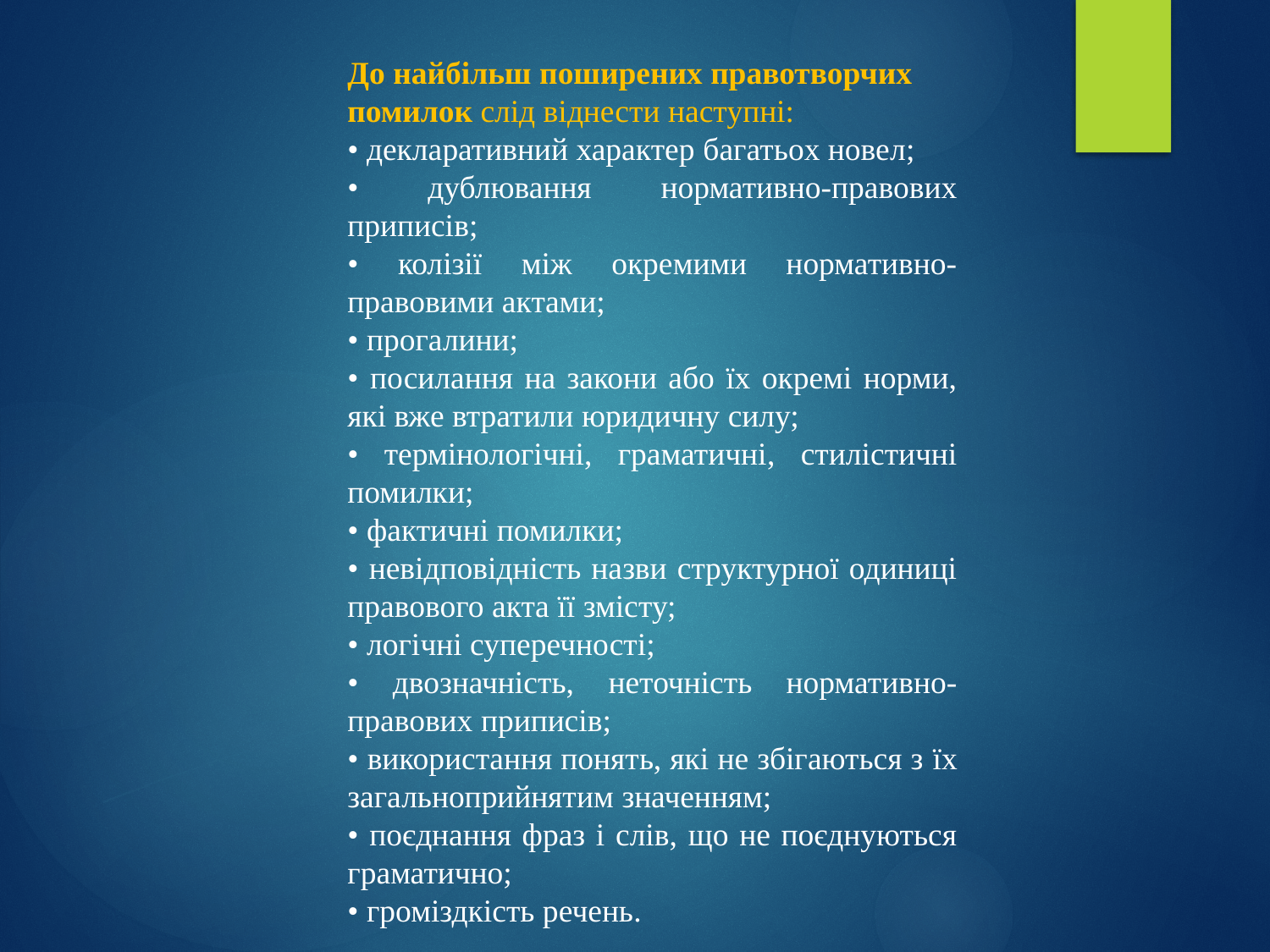

До найбільш поширених правотворчих помилок слід віднести наступні:
• декларативний характер багатьох новел;
• дублювання нормативно-правових приписів;
• колізії між окремими нормативно-правовими актами;
• прогалини;
• посилання на закони або їх окремі норми, які вже втратили юридичну силу;
• термінологічні, граматичні, стилістичні помилки;
• фактичні помилки;
• невідповідність назви структурної одиниці правового акта її змісту;
• логічні суперечності;
• двозначність, неточність нормативно-правових приписів;
• використання понять, які не збігаються з їх загальноприйнятим значенням;
• поєднання фраз і слів, що не поєднуються граматично;
• громіздкість речень.